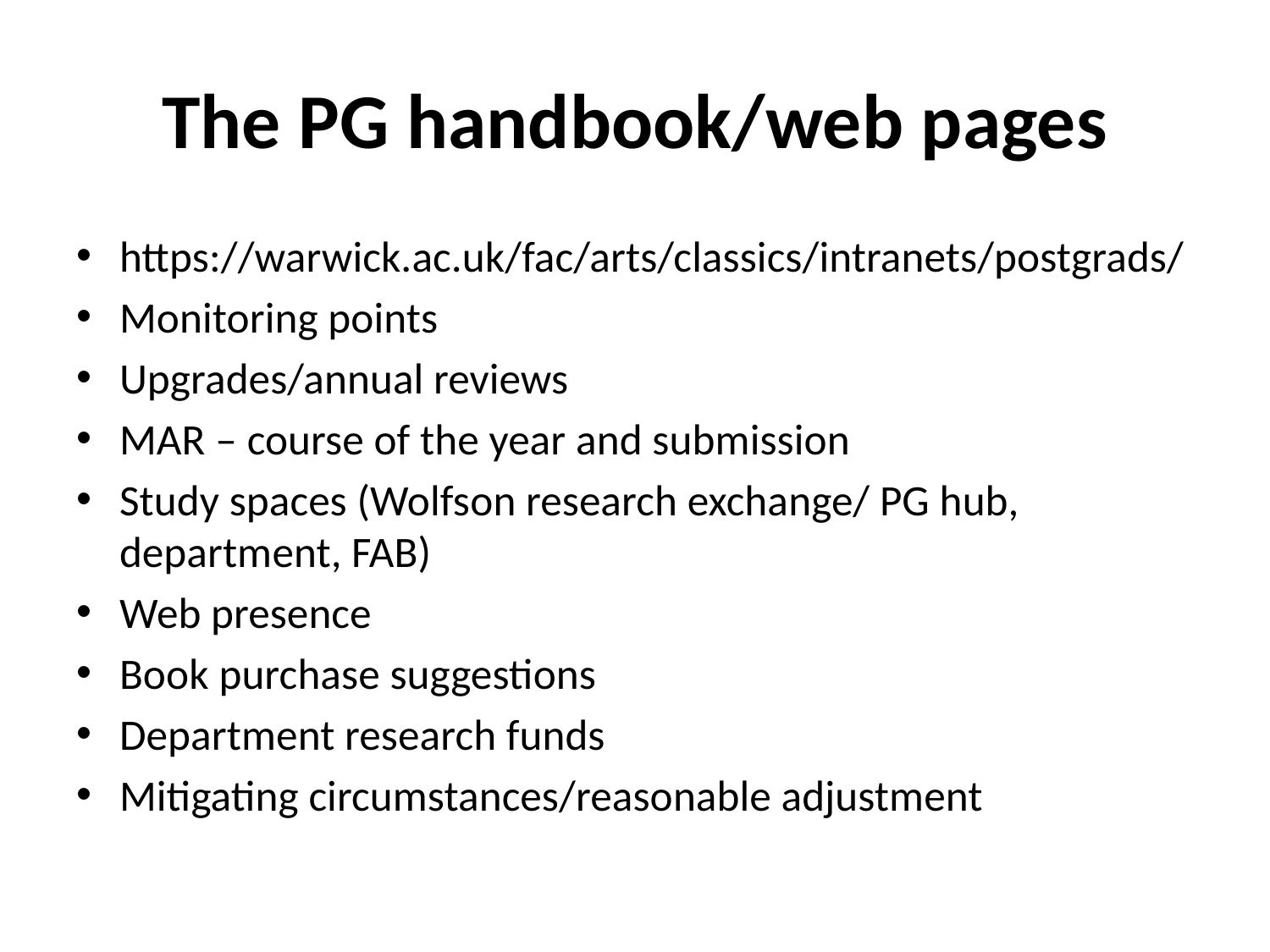

# The PG handbook/web pages
https://warwick.ac.uk/fac/arts/classics/intranets/postgrads/
Monitoring points
Upgrades/annual reviews
MAR – course of the year and submission
Study spaces (Wolfson research exchange/ PG hub, department, FAB)
Web presence
Book purchase suggestions
Department research funds
Mitigating circumstances/reasonable adjustment